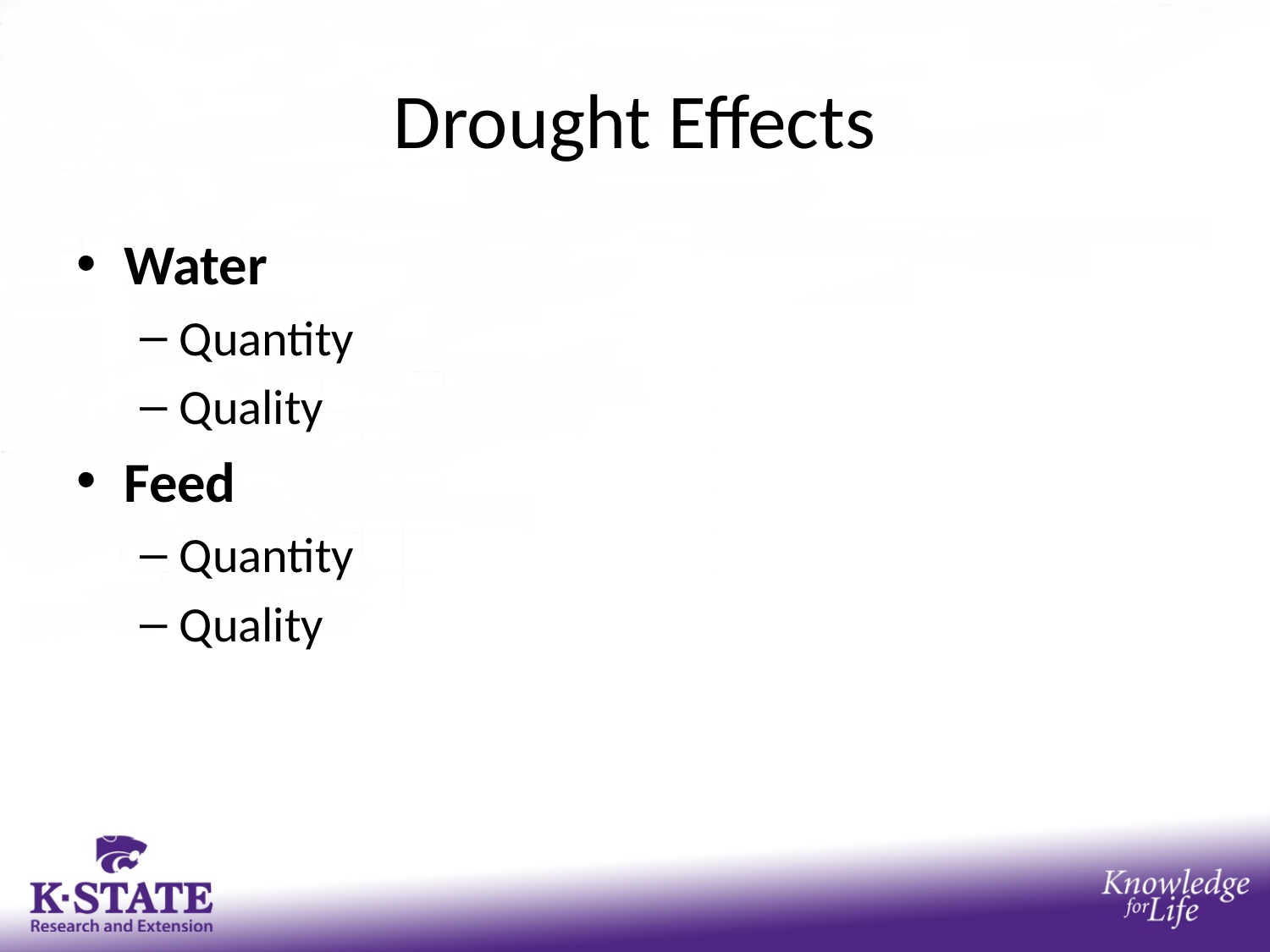

# Drought Effects
Water
Quantity
Quality
Feed
Quantity
Quality